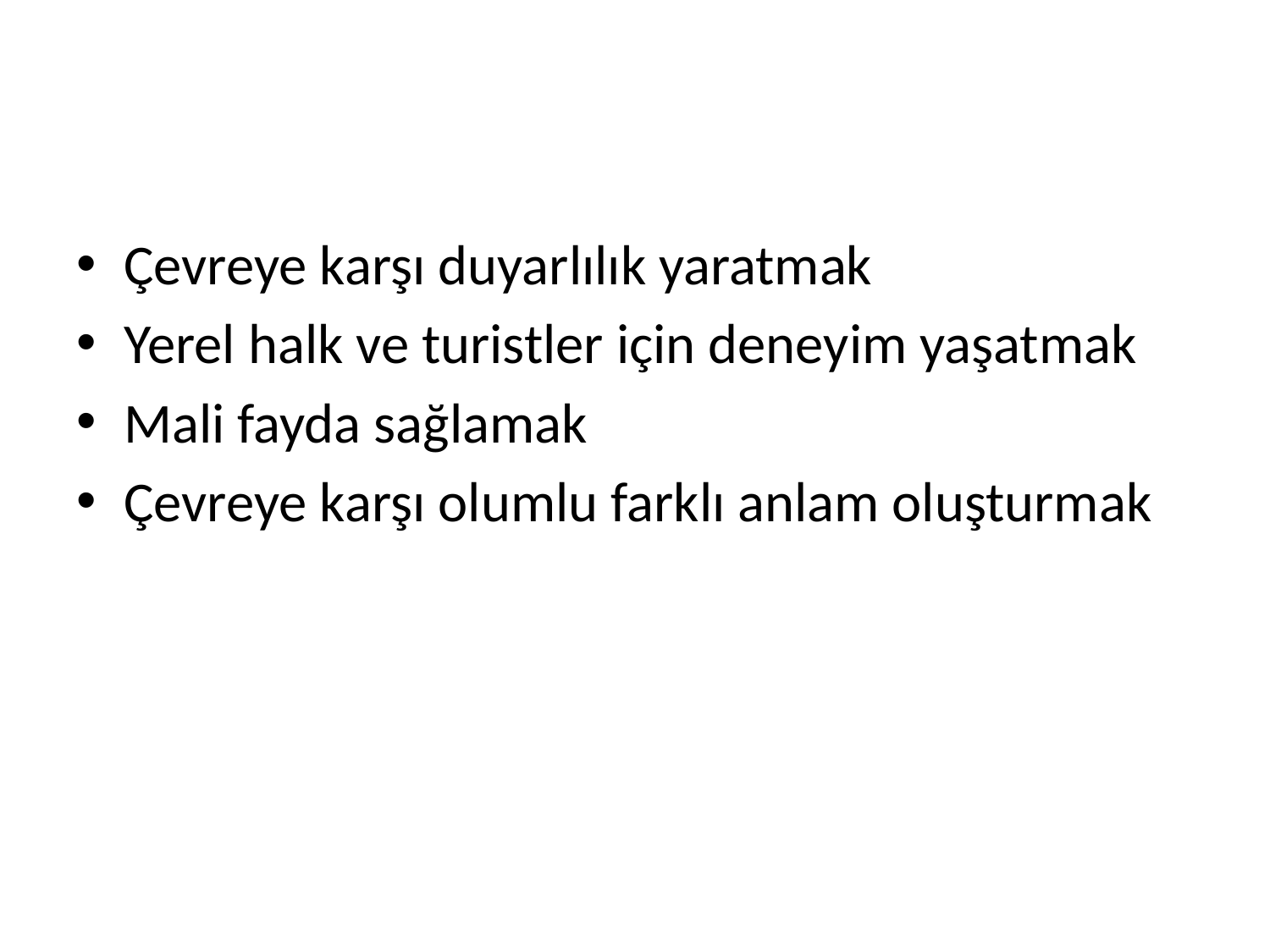

#
Çevreye karşı duyarlılık yaratmak
Yerel halk ve turistler için deneyim yaşatmak
Mali fayda sağlamak
Çevreye karşı olumlu farklı anlam oluşturmak